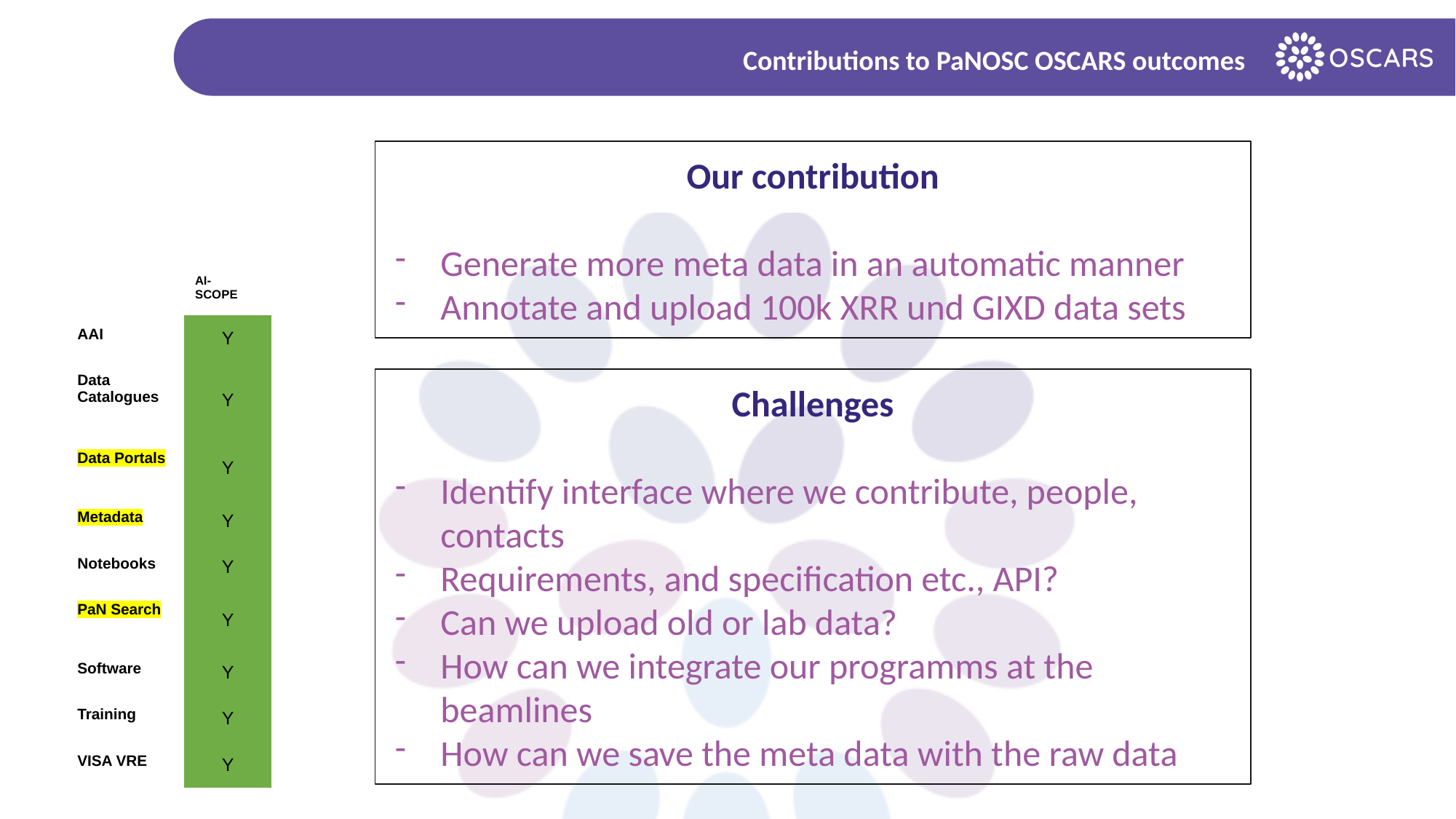

# Contributions to PaNOSC OSCARS outcomes
Our contribution

Generate more meta data in an automatic manner
Annotate and upload 100k XRR und GIXD data sets
|  | AI- SCOPE |
| --- | --- |
| AAI | Y |
| Data Catalogues | Y |
| Data Portals | Y |
| Metadata | Y |
| Notebooks | Y |
| PaN Search | Y |
| Software | Y |
| Training | Y |
| VISA VRE | Y |
Challenges

Identify interface where we contribute, people, contacts
Requirements, and specification etc., API?
Can we upload old or lab data?
How can we integrate our programms at the beamlines
How can we save the meta data with the raw data